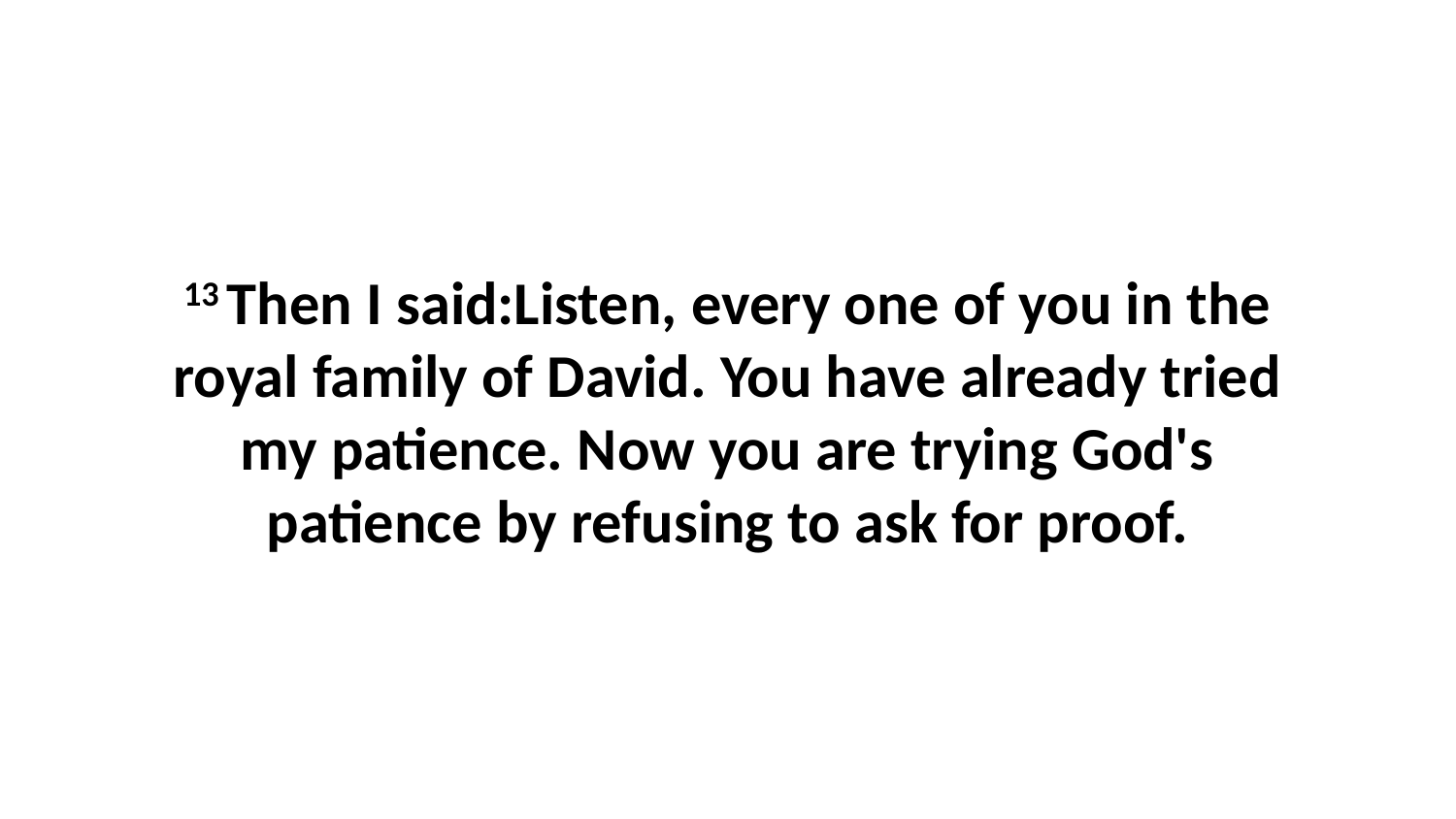

13 Then I said:Listen, every one of you in the royal family of David. You have already tried my patience. Now you are trying God's patience by refusing to ask for proof.